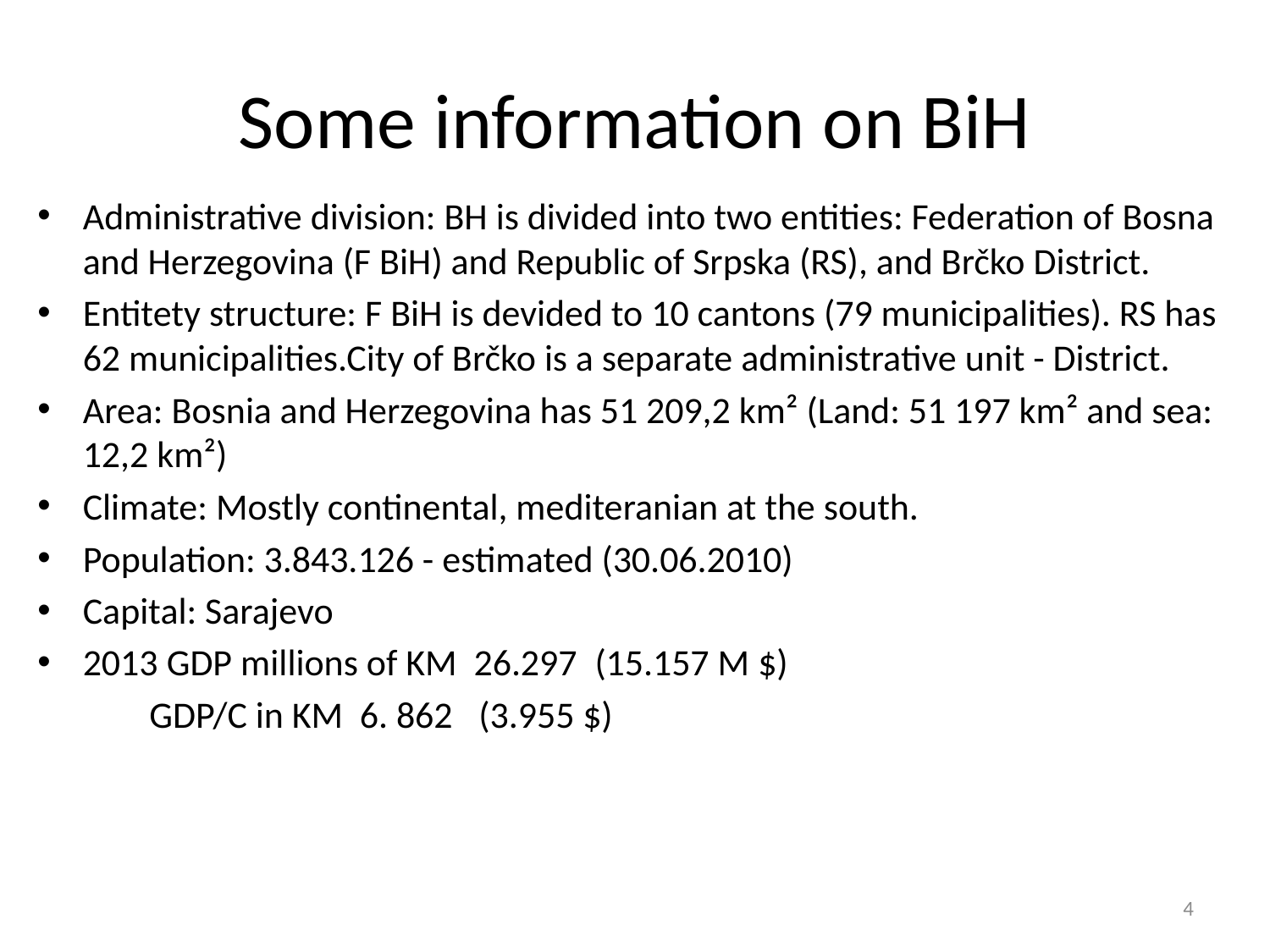

# Some information on BiH
Administrative division: BH is divided into two entities: Federation of Bosna and Herzegovina (F BiH) and Republic of Srpska (RS), and Brčko District.
Entitety structure: F BiH is devided to 10 cantons (79 municipalities). RS has 62 municipalities.City of Brčko is a separate administrative unit - District.
Area: Bosnia and Herzegovina has 51 209,2 km² (Land: 51 197 km² and sea: 12,2 km²)
Climate: Mostly continental, mediteranian at the south.
Population: 3.843.126 - estimated (30.06.2010)
Capital: Sarajevo
2013 GDP millions of KM  26.297  (15.157 M $)
	GDP/C in KM  6. 862   (3.955 $)

4